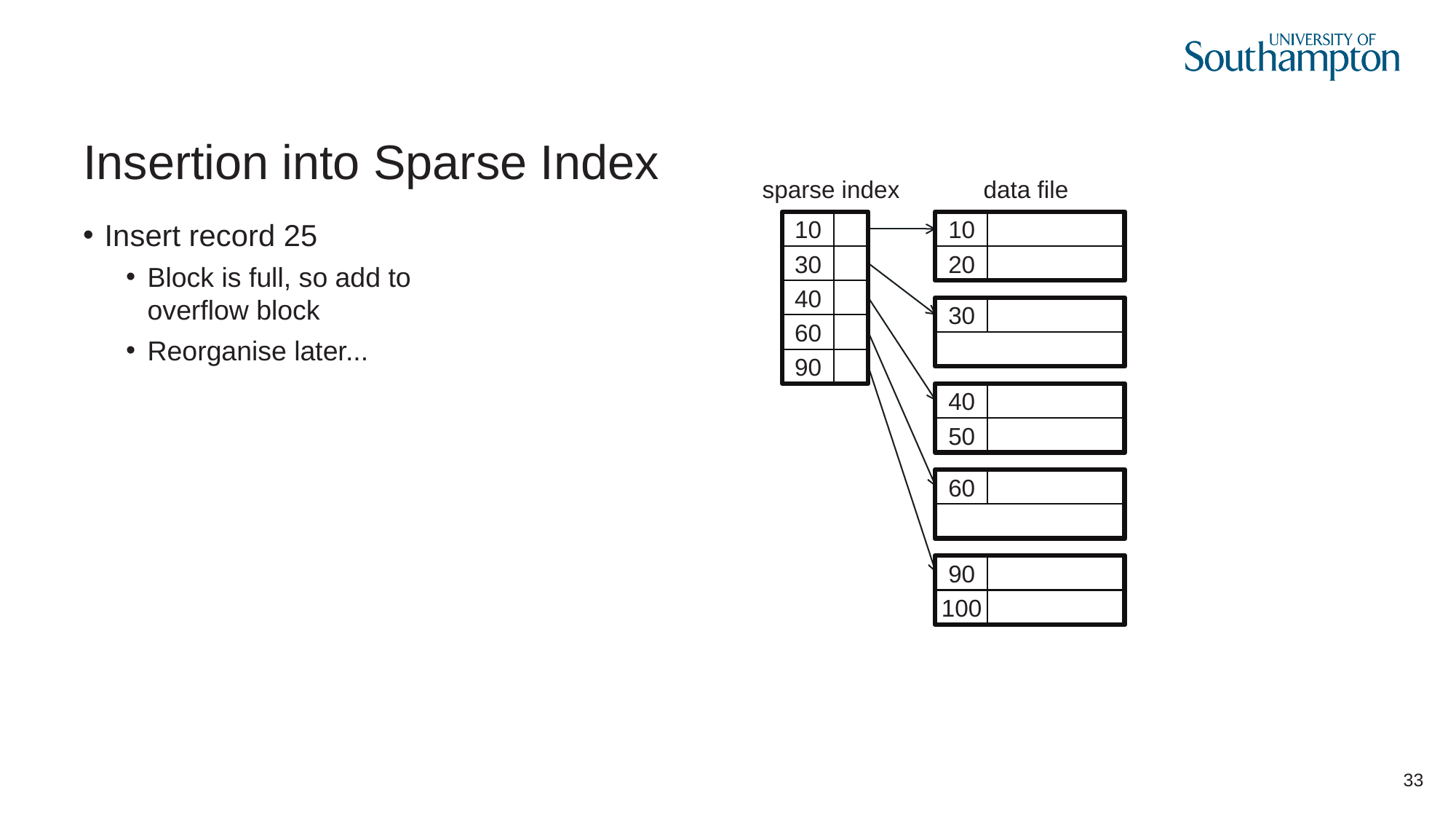

# Insertion into Sparse Index
sparse index
data file

10

10
Insert record 25
Block is full, so add to
overflow block
Reorganise later...

30

20

40

30

60

90

40

50

60

90

100